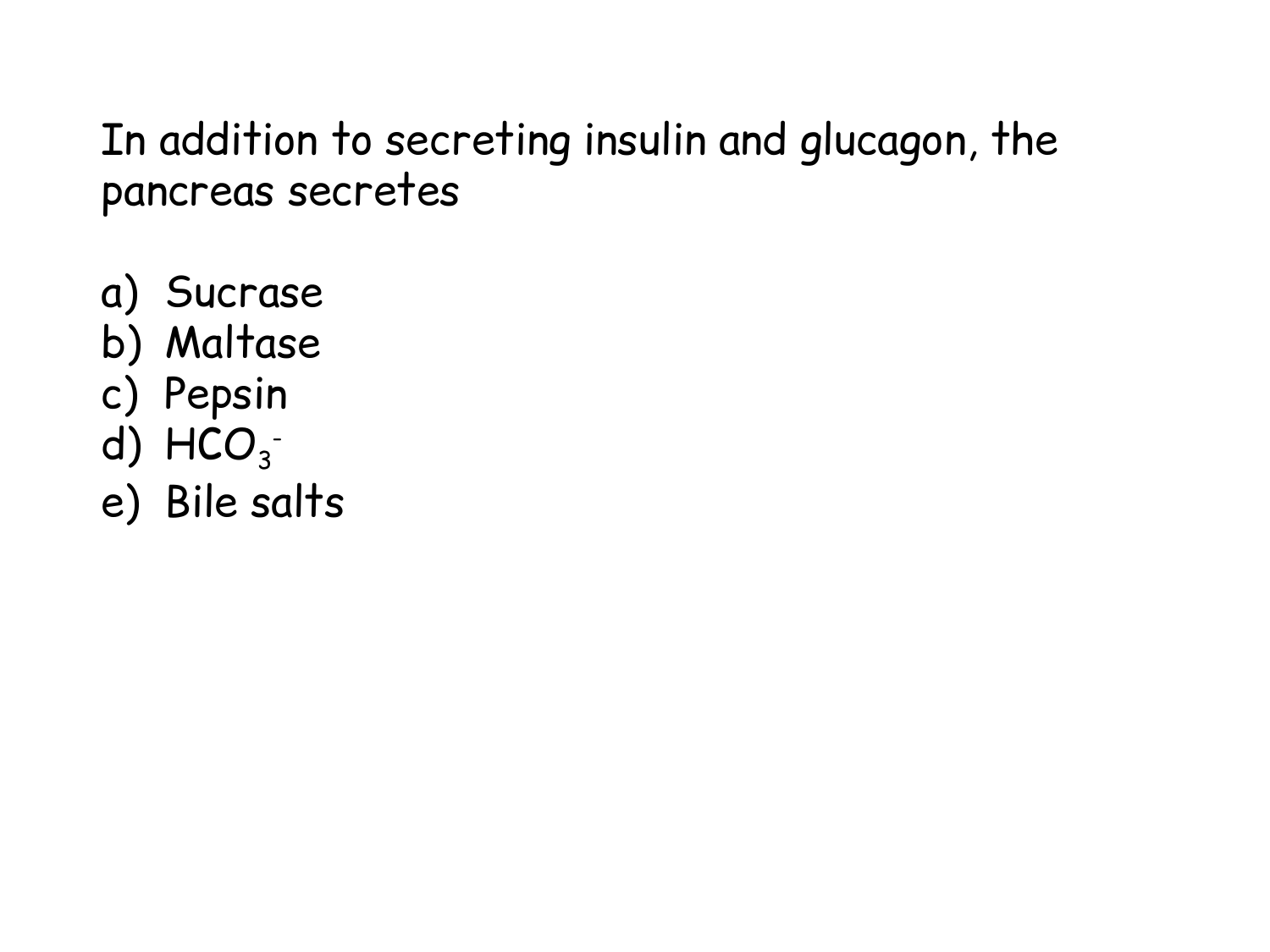

In addition to secreting insulin and glucagon, the pancreas secretes

Sucrase
Maltase
Pepsin
HCO3-
Bile salts